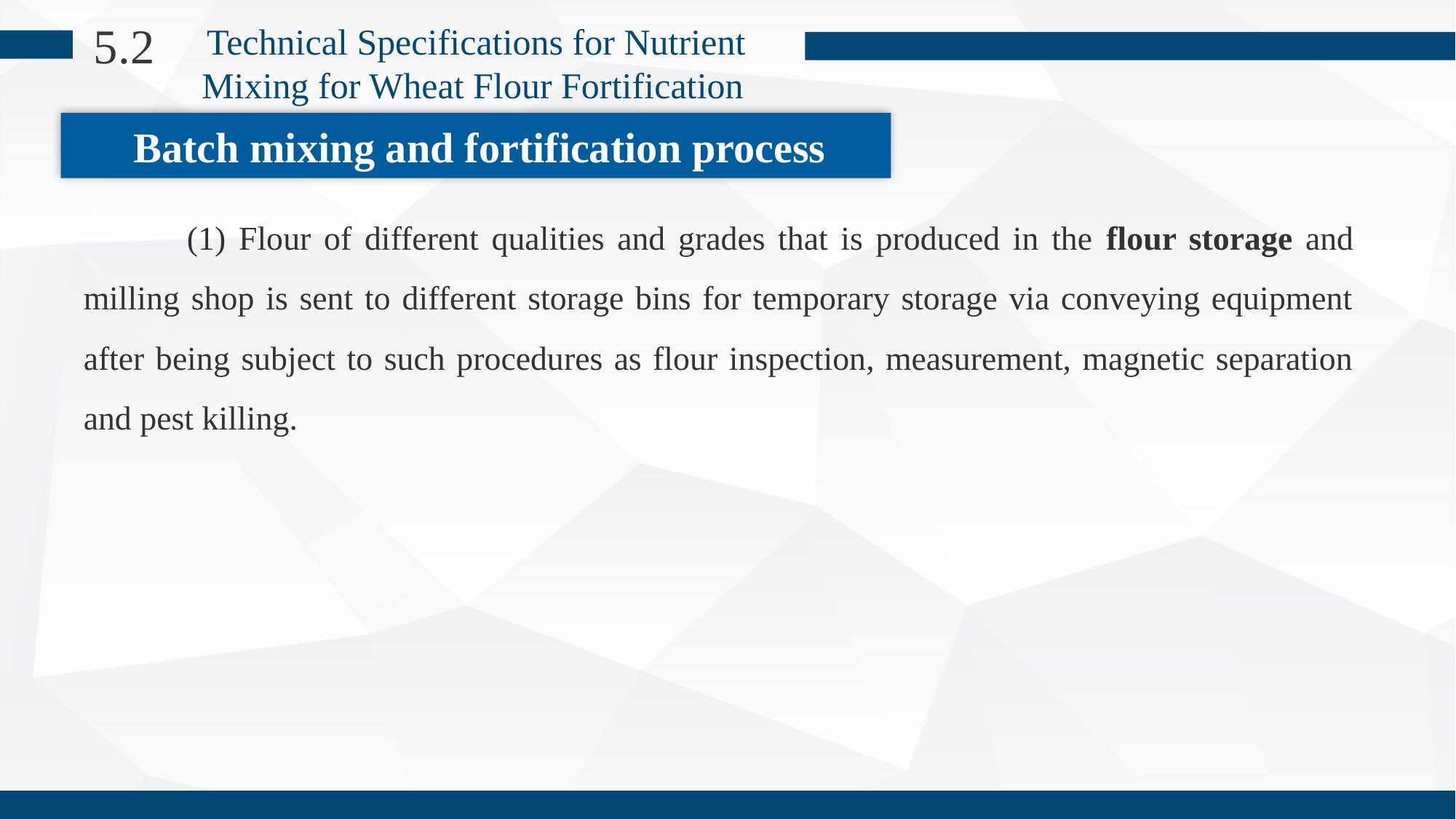

5.2
Technical Specifications for Nutrient Mixing for Wheat Flour Fortification

Batch mixing and fortification process

        (1) Flour of different qualities and grades that is produced in the flour storage and milling shop is sent to different storage bins for temporary storage via conveying equipment after being subject to such procedures as flour inspection, measurement, magnetic separation and pest killing.